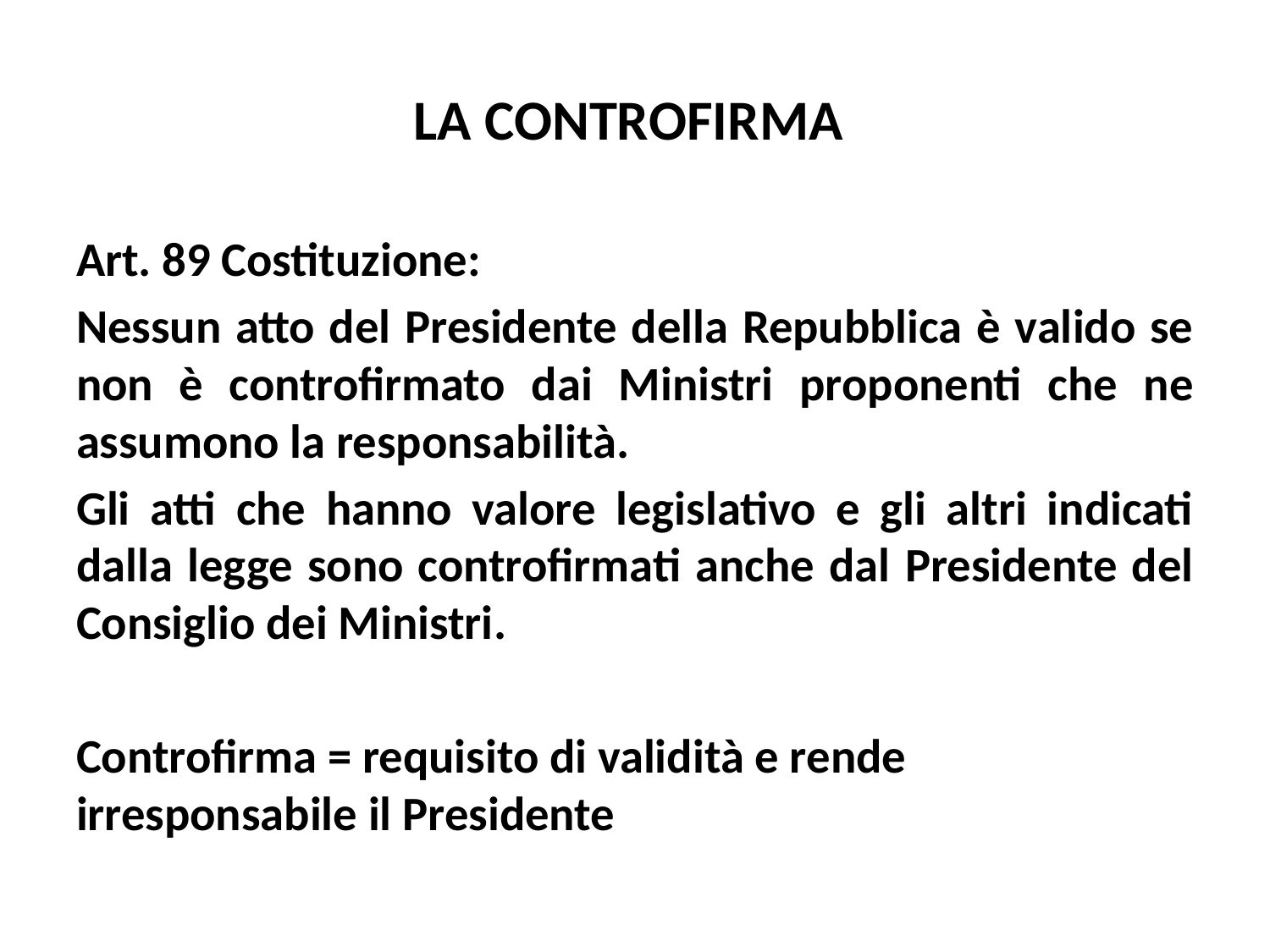

# LA CONTROFIRMA
Art. 89 Costituzione:
Nessun atto del Presidente della Repubblica è valido se non è controfirmato dai Ministri proponenti che ne assumono la responsabilità.
Gli atti che hanno valore legislativo e gli altri indicati dalla legge sono controfirmati anche dal Presidente del Consiglio dei Ministri.

Controfirma = requisito di validità e rende irresponsabile il Presidente